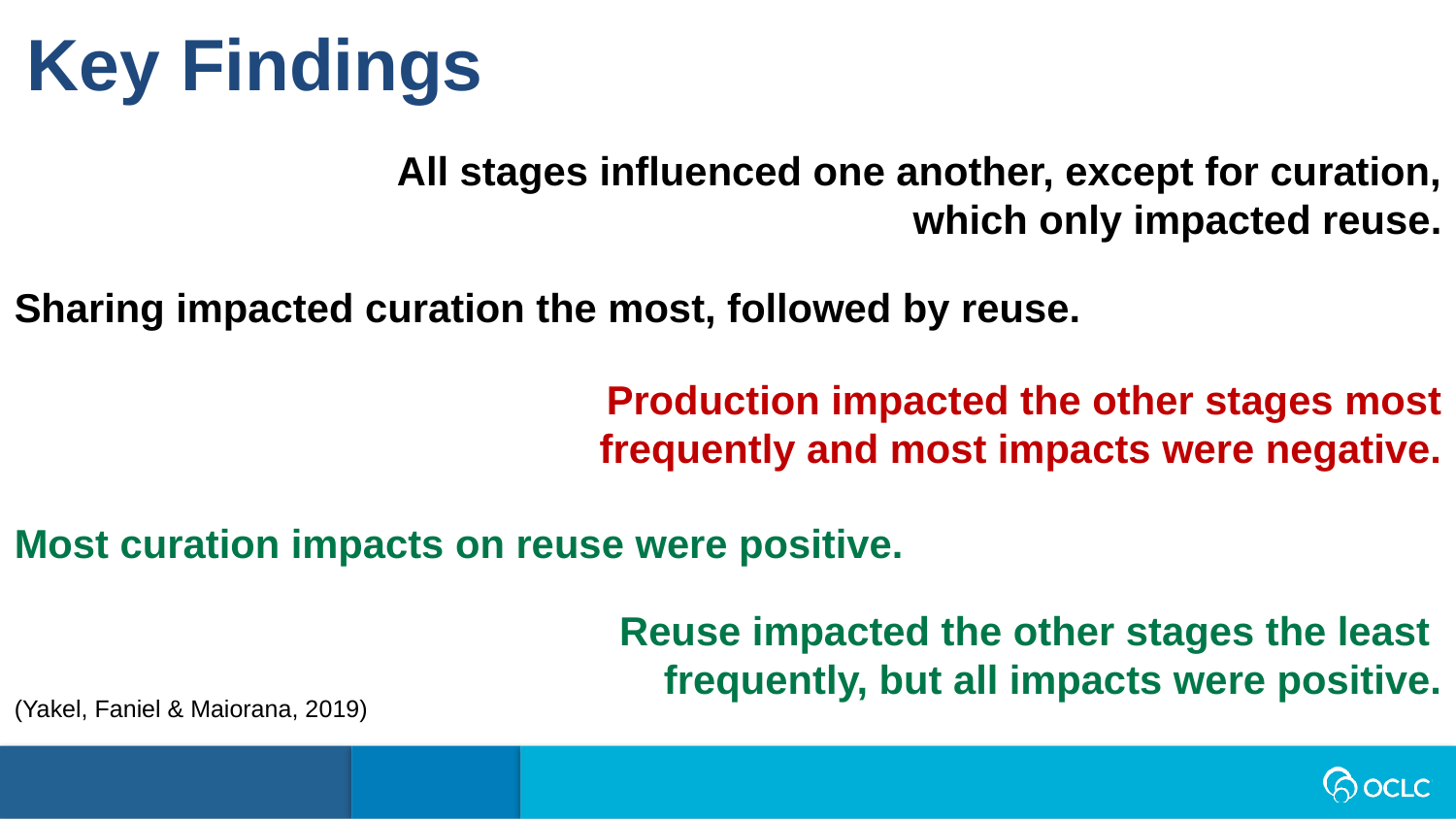

Key Findings
All stages influenced one another, except for curation, which only impacted reuse.
Sharing impacted curation the most, followed by reuse.
Production impacted the other stages most frequently and most impacts were negative.
Most curation impacts on reuse were positive.
Reuse impacted the other stages the least
frequently, but all impacts were positive.
(Yakel, Faniel & Maiorana, 2019)